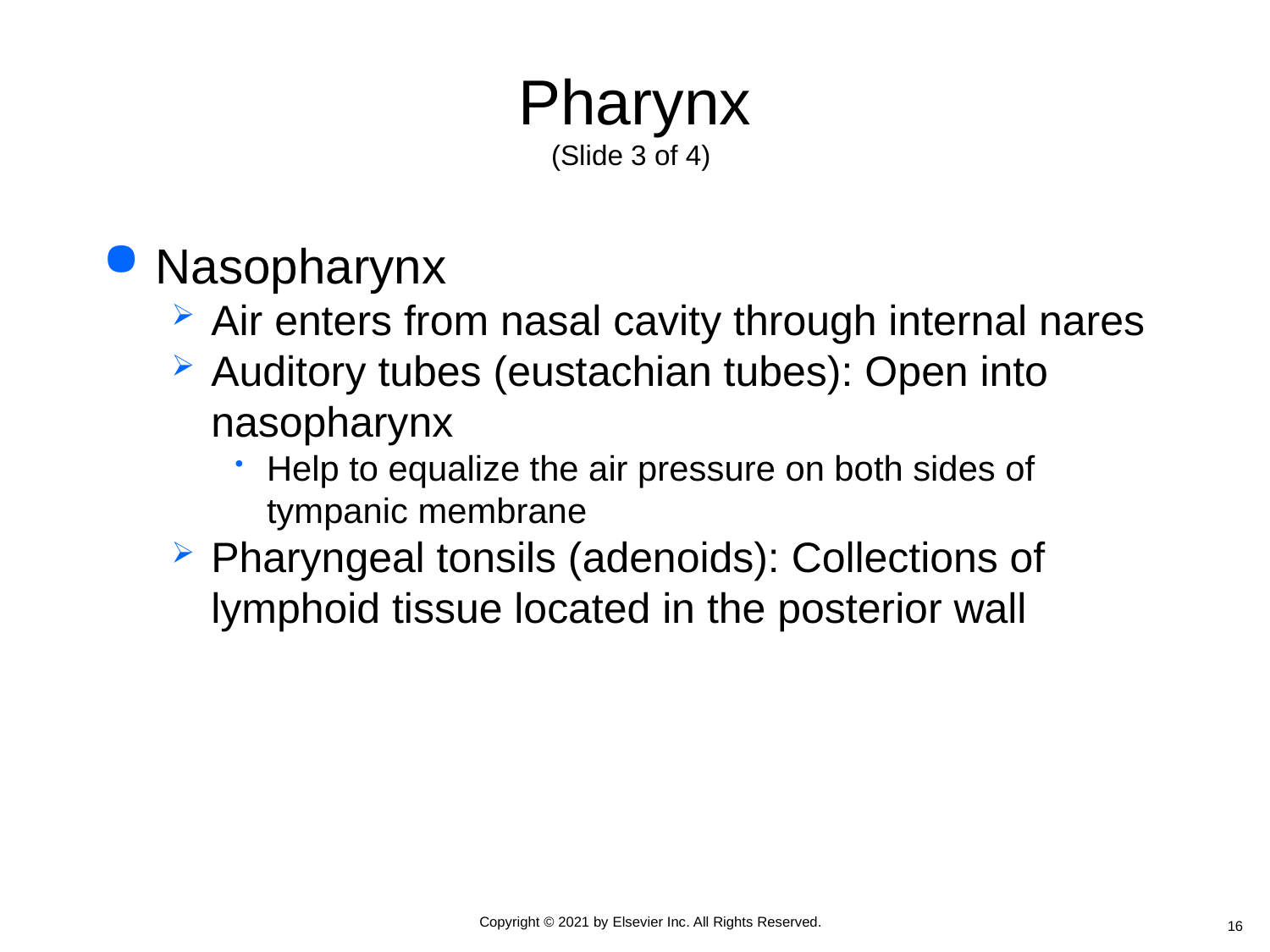

# Pharynx (Slide 3 of 4)
Nasopharynx
Air enters from nasal cavity through internal nares
Auditory tubes (eustachian tubes): Open into nasopharynx
Help to equalize the air pressure on both sides of tympanic membrane
Pharyngeal tonsils (adenoids): Collections of lymphoid tissue located in the posterior wall
16